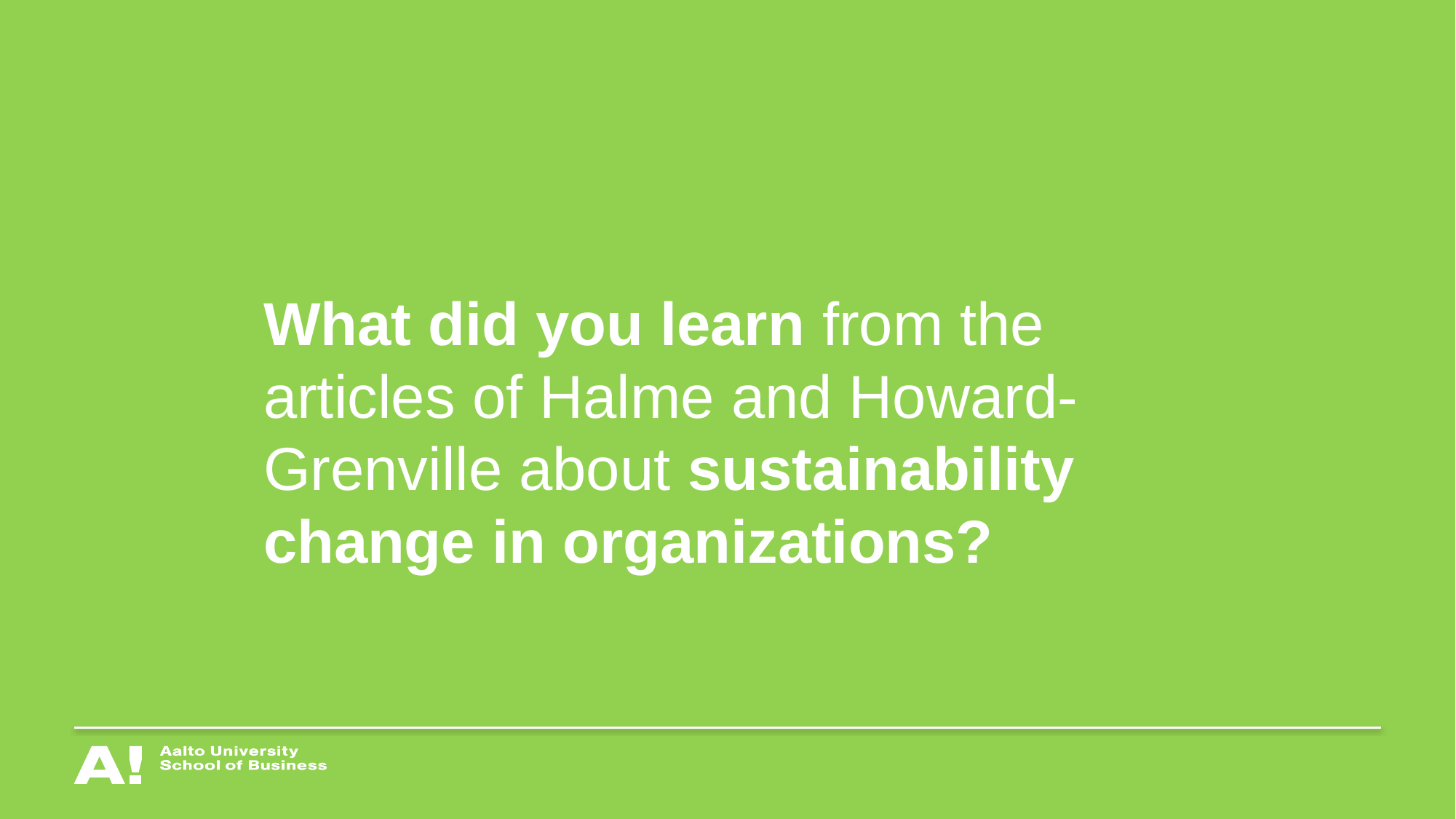

# What did you learn from the articles of Halme and Howard-Grenville about sustainability change in organizations?